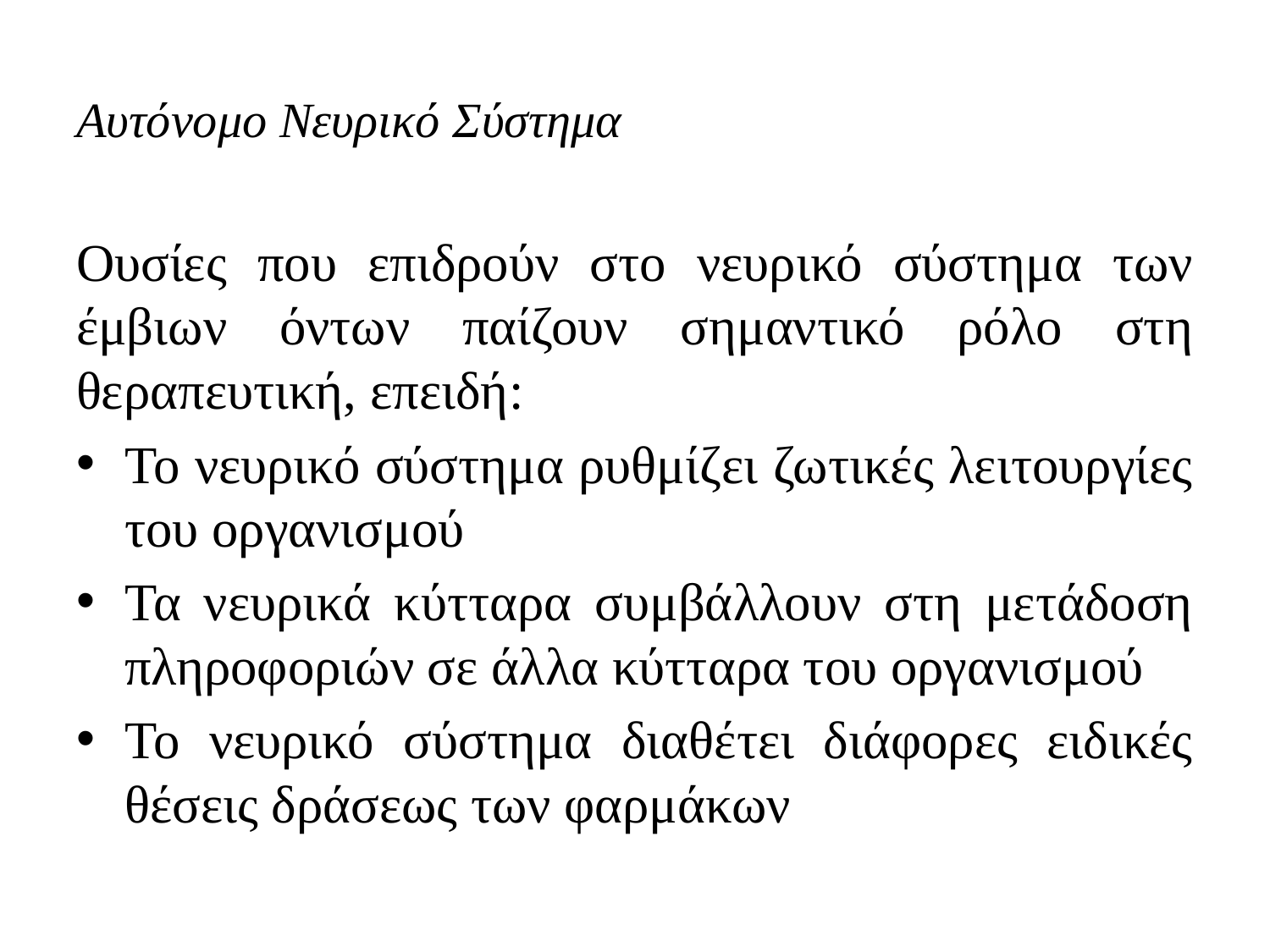

# Αυτόνομο Νευρικό Σύστημα
Ουσίες που επιδρούν στο νευρικό σύστημα των έμβιων όντων παίζουν σημαντικό ρόλο στη θεραπευτική, επειδή:
Το νευρικό σύστημα ρυθμίζει ζωτικές λειτουργίες του οργανισμού
Τα νευρικά κύτταρα συμβάλλουν στη μετάδοση πληροφοριών σε άλλα κύτταρα του οργανισμού
Το νευρικό σύστημα διαθέτει διάφορες ειδικές θέσεις δράσεως των φαρμάκων